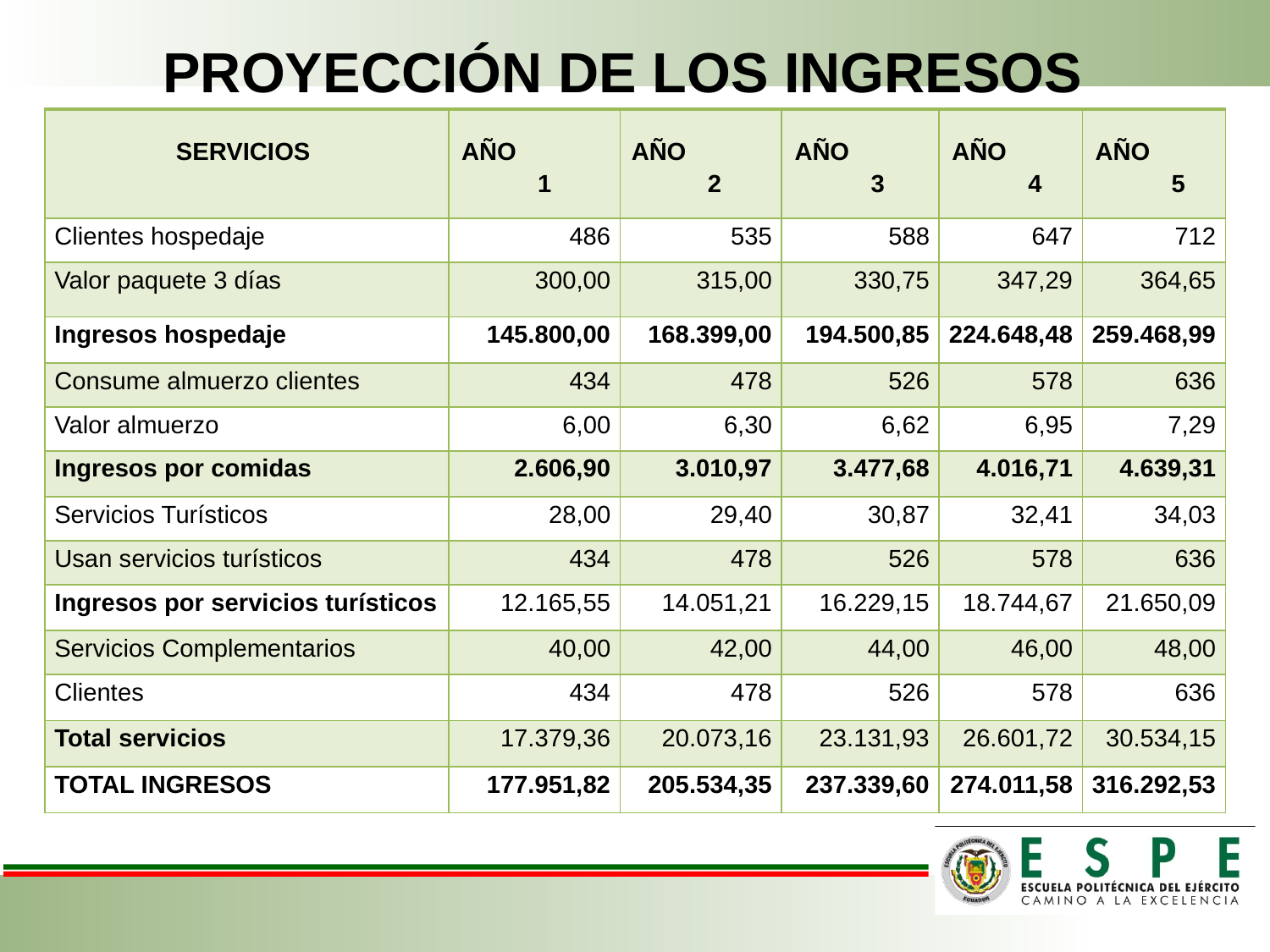

# PROYECCIÓN DE LOS INGRESOS
| SERVICIOS | AÑO 1 | AÑO 2 | AÑO 3 | AÑO 4 | AÑO 5 |
| --- | --- | --- | --- | --- | --- |
| Clientes hospedaje | 486 | 535 | 588 | 647 | 712 |
| Valor paquete 3 días | 300,00 | 315,00 | 330,75 | 347,29 | 364,65 |
| Ingresos hospedaje | 145.800,00 | 168.399,00 | 194.500,85 | 224.648,48 | 259.468,99 |
| Consume almuerzo clientes | 434 | 478 | 526 | 578 | 636 |
| Valor almuerzo | 6,00 | 6,30 | 6,62 | 6,95 | 7,29 |
| Ingresos por comidas | 2.606,90 | 3.010,97 | 3.477,68 | 4.016,71 | 4.639,31 |
| Servicios Turísticos | 28,00 | 29,40 | 30,87 | 32,41 | 34,03 |
| Usan servicios turísticos | 434 | 478 | 526 | 578 | 636 |
| Ingresos por servicios turísticos | 12.165,55 | 14.051,21 | 16.229,15 | 18.744,67 | 21.650,09 |
| Servicios Complementarios | 40,00 | 42,00 | 44,00 | 46,00 | 48,00 |
| Clientes | 434 | 478 | 526 | 578 | 636 |
| Total servicios | 17.379,36 | 20.073,16 | 23.131,93 | 26.601,72 | 30.534,15 |
| TOTAL INGRESOS | 177.951,82 | 205.534,35 | 237.339,60 | 274.011,58 | 316.292,53 |